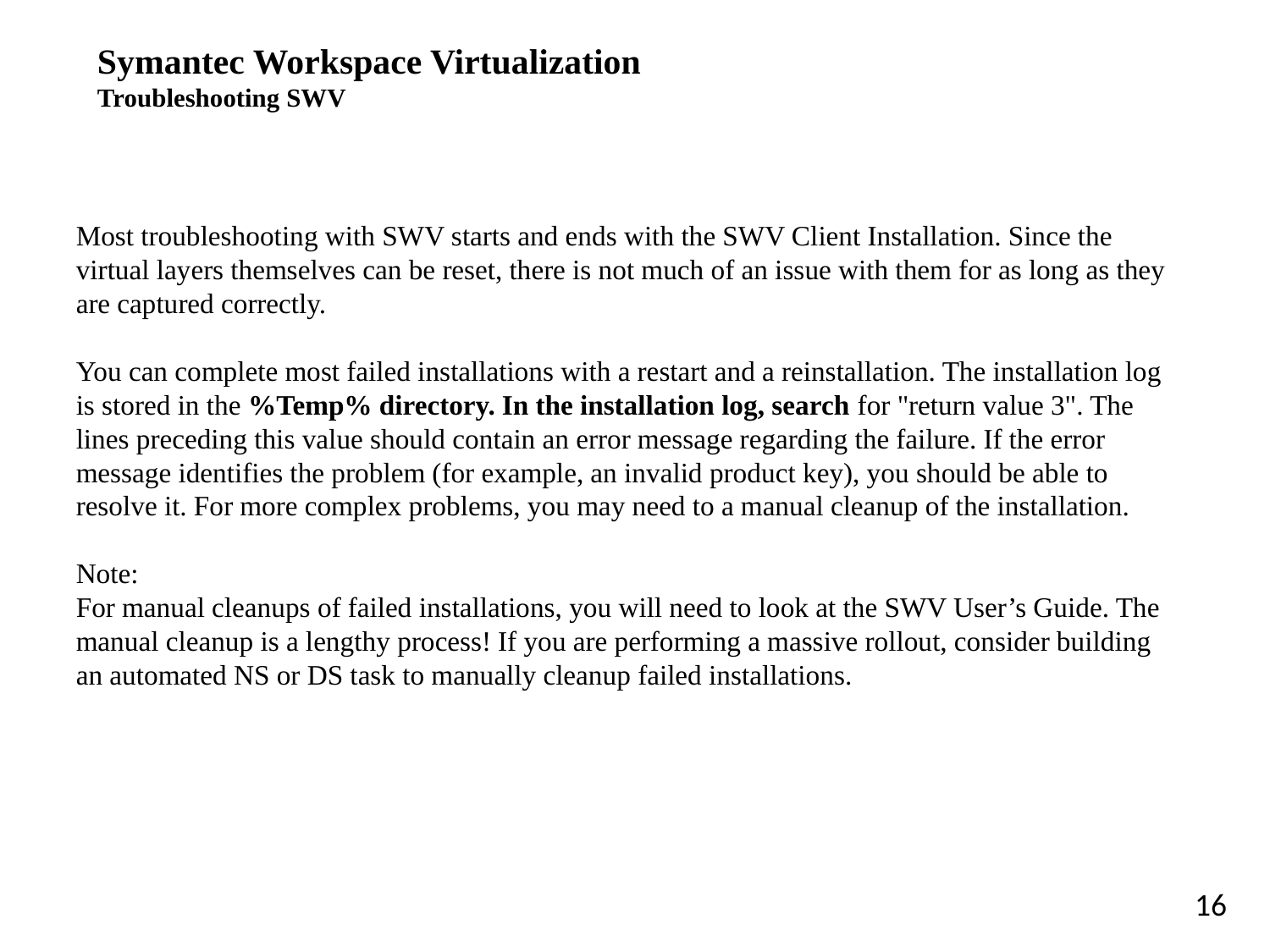

# Symantec Workspace Virtualization Troubleshooting SWV
Most troubleshooting with SWV starts and ends with the SWV Client Installation. Since the virtual layers themselves can be reset, there is not much of an issue with them for as long as they are captured correctly.

You can complete most failed installations with a restart and a reinstallation. The installation log is stored in the %Temp% directory. In the installation log, search for "return value 3". The lines preceding this value should contain an error message regarding the failure. If the error message identifies the problem (for example, an invalid product key), you should be able to resolve it. For more complex problems, you may need to a manual cleanup of the installation.

Note:
For manual cleanups of failed installations, you will need to look at the SWV User’s Guide. The manual cleanup is a lengthy process! If you are performing a massive rollout, consider building an automated NS or DS task to manually cleanup failed installations.

16